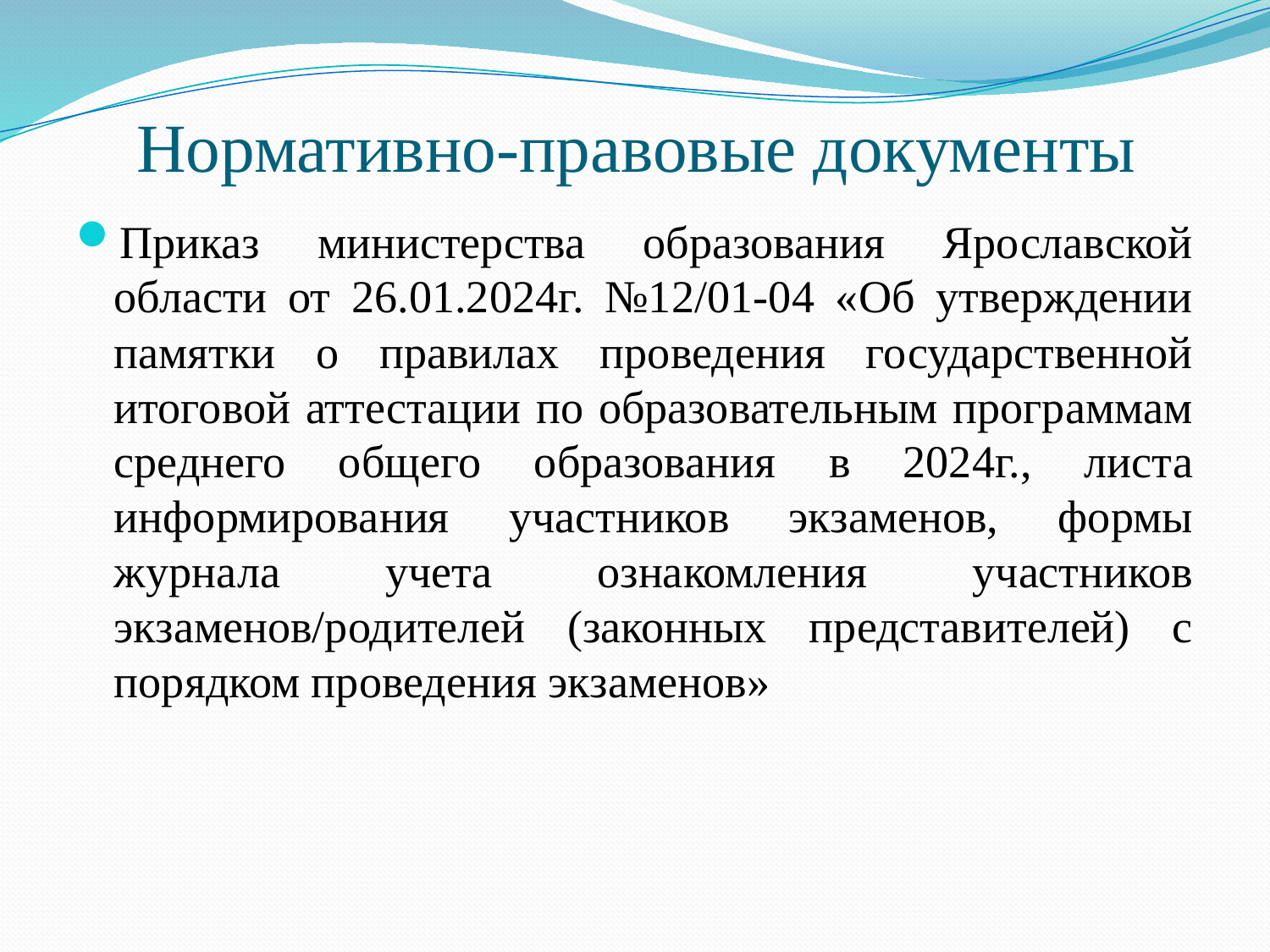

# Нормативно-правовые документы
Приказ министерства образования Ярославской области от 26.01.2024г. №12/01-04 «Об утверждении памятки о правилах проведения государственной итоговой аттестации по образовательным программам среднего общего образования в 2024г., листа информирования участников экзаменов, формы журнала учета ознакомления участников экзаменов/родителей (законных представителей) с порядком проведения экзаменов»